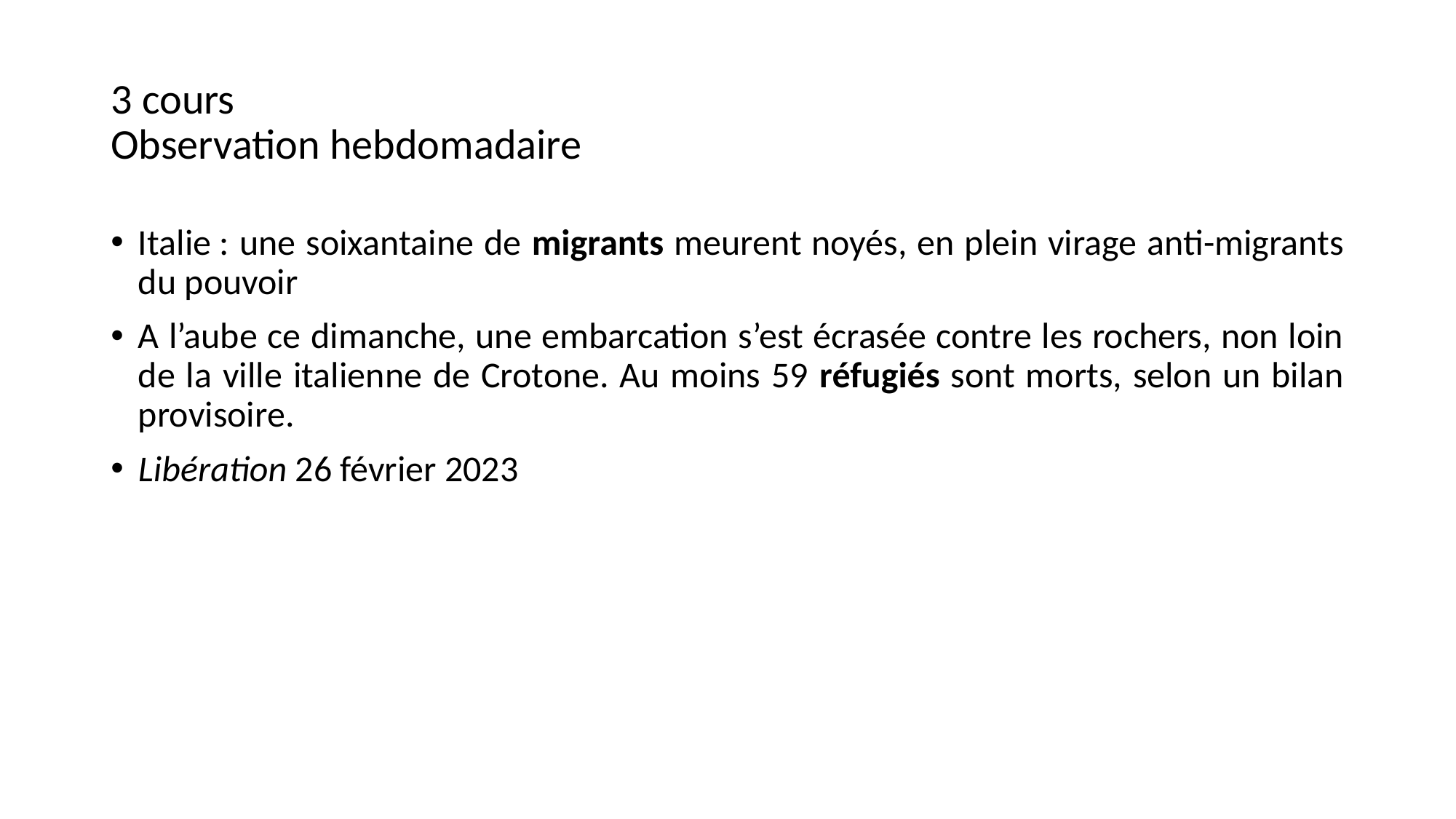

# 3 cours Observation hebdomadaire
Italie : une soixantaine de migrants meurent noyés, en plein virage anti-migrants du pouvoir
A l’aube ce dimanche, une embarcation s’est écrasée contre les rochers, non loin de la ville italienne de Crotone. Au moins 59 réfugiés sont morts, selon un bilan provisoire.
Libération 26 février 2023